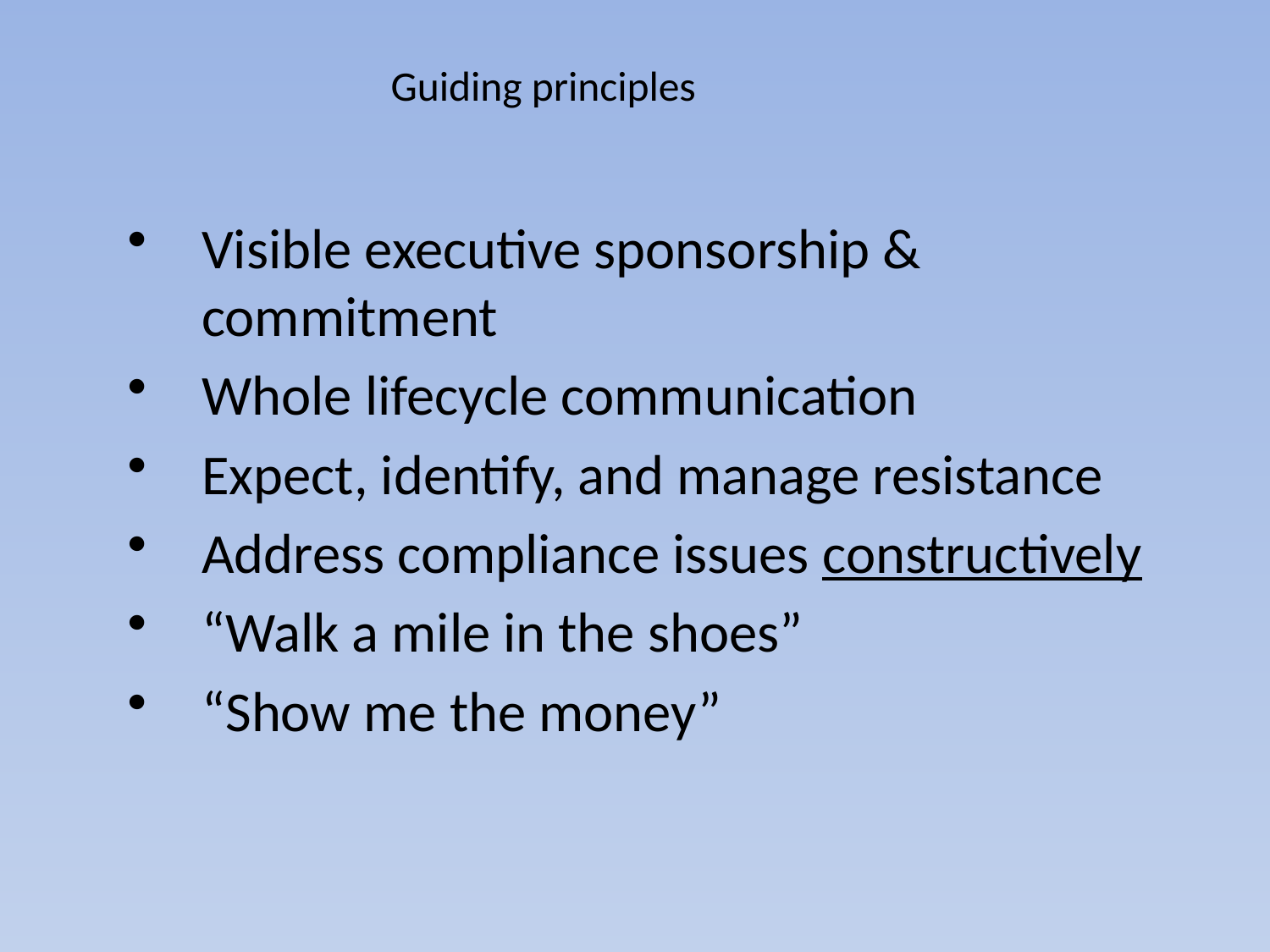

# Guiding principles
Visible executive sponsorship & commitment
Whole lifecycle communication
Expect, identify, and manage resistance
Address compliance issues constructively
“Walk a mile in the shoes”
“Show me the money”